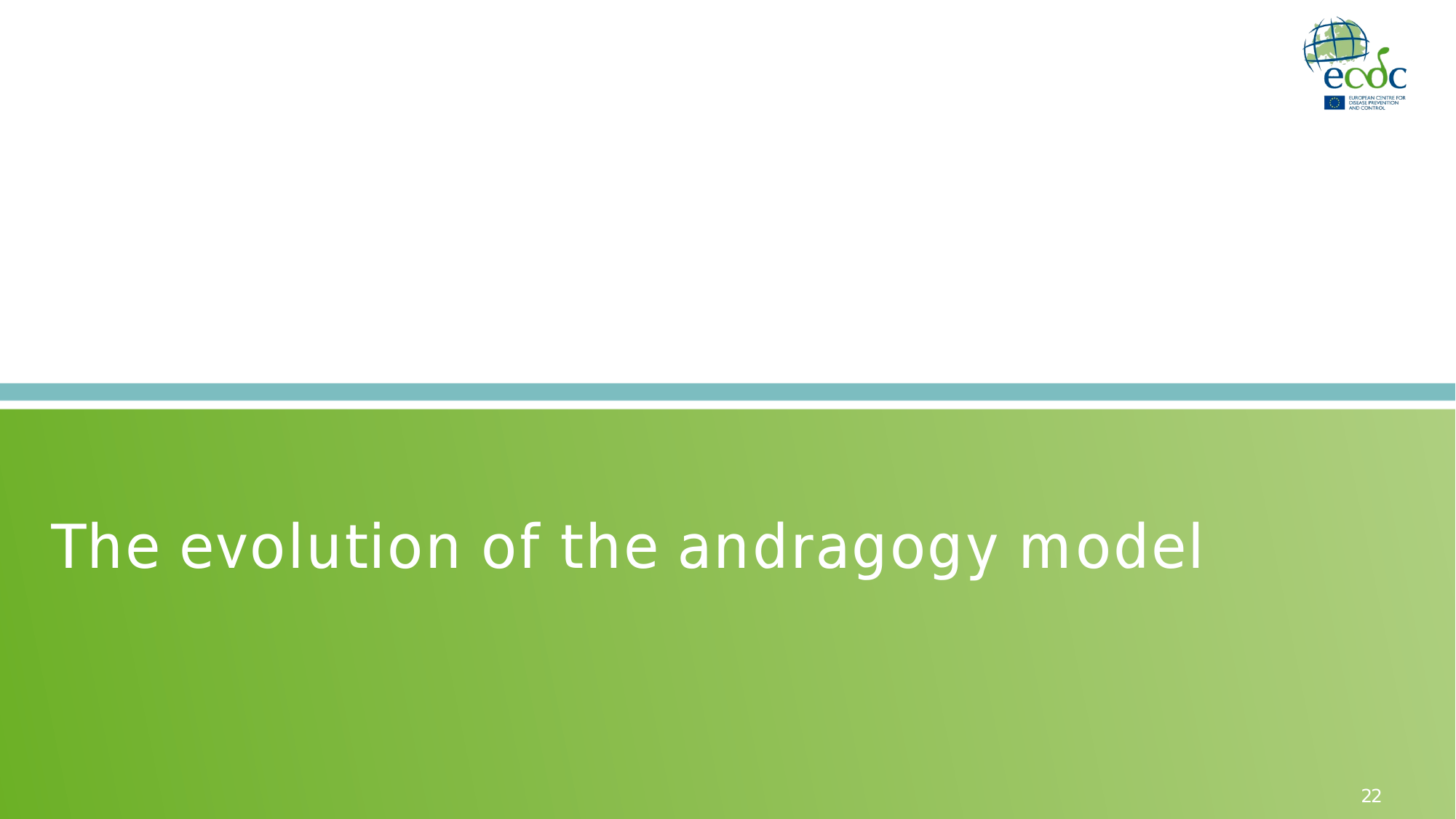

# The evolution of the andragogy model
22